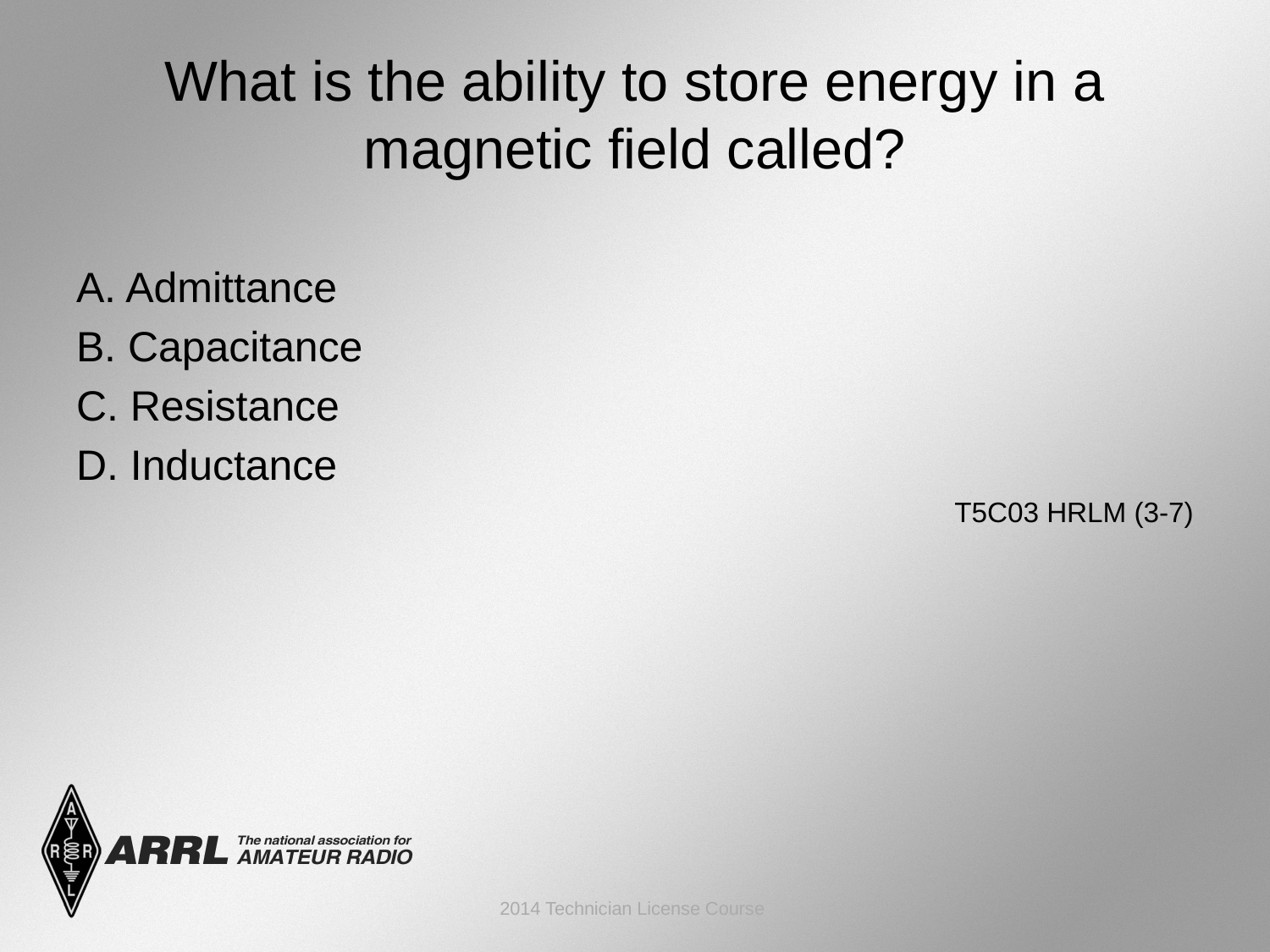

# What is the ability to store energy in a magnetic field called?
A. Admittance
B. Capacitance
C. Resistance
D. Inductance
 T5C03 HRLM (3-7)
2014 Technician License Course